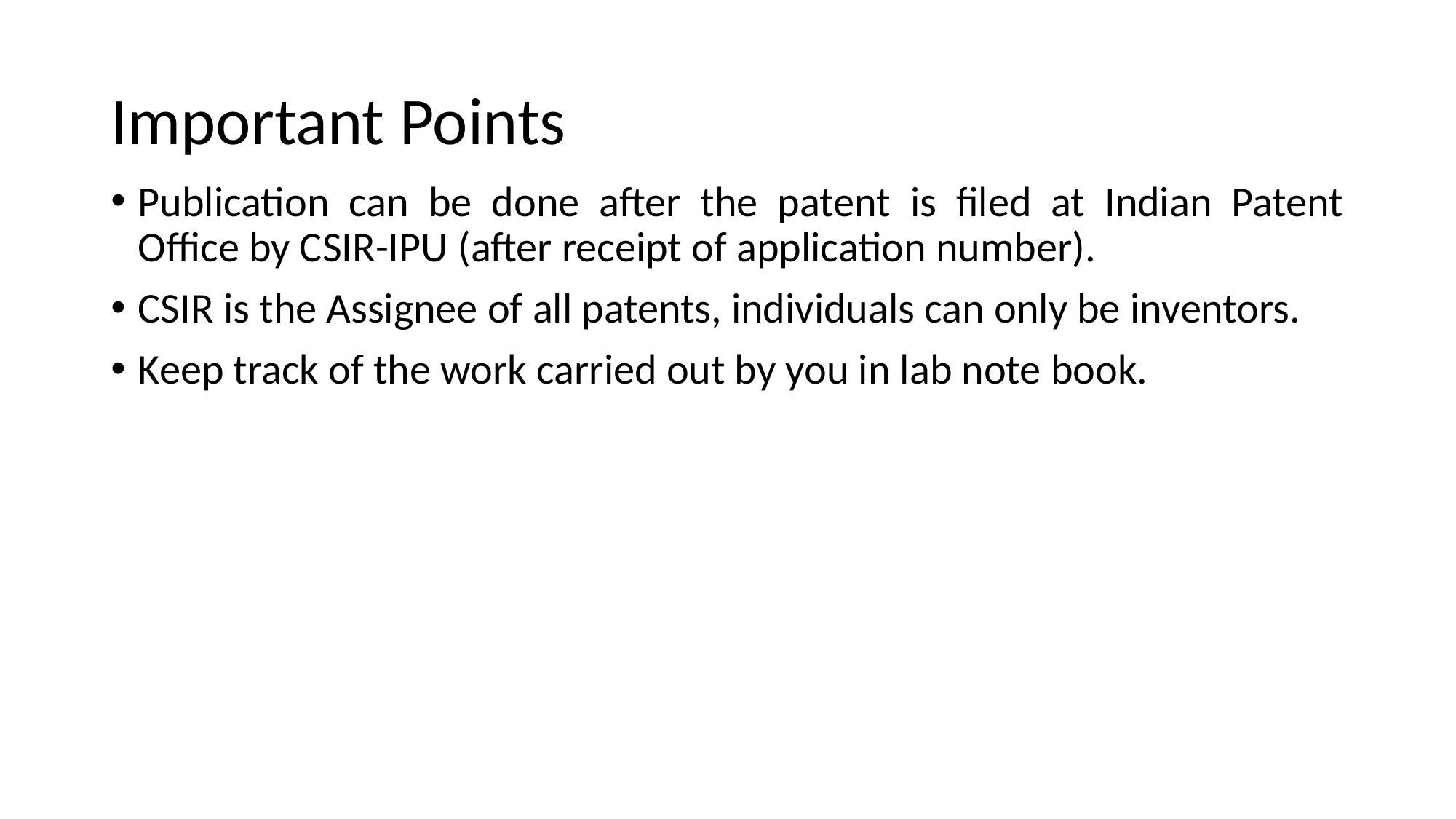

# Important Points
Publication can be done after the patent is filed at Indian Patent Office by CSIR-IPU (after receipt of application number).
CSIR is the Assignee of all patents, individuals can only be inventors.
Keep track of the work carried out by you in lab note book.